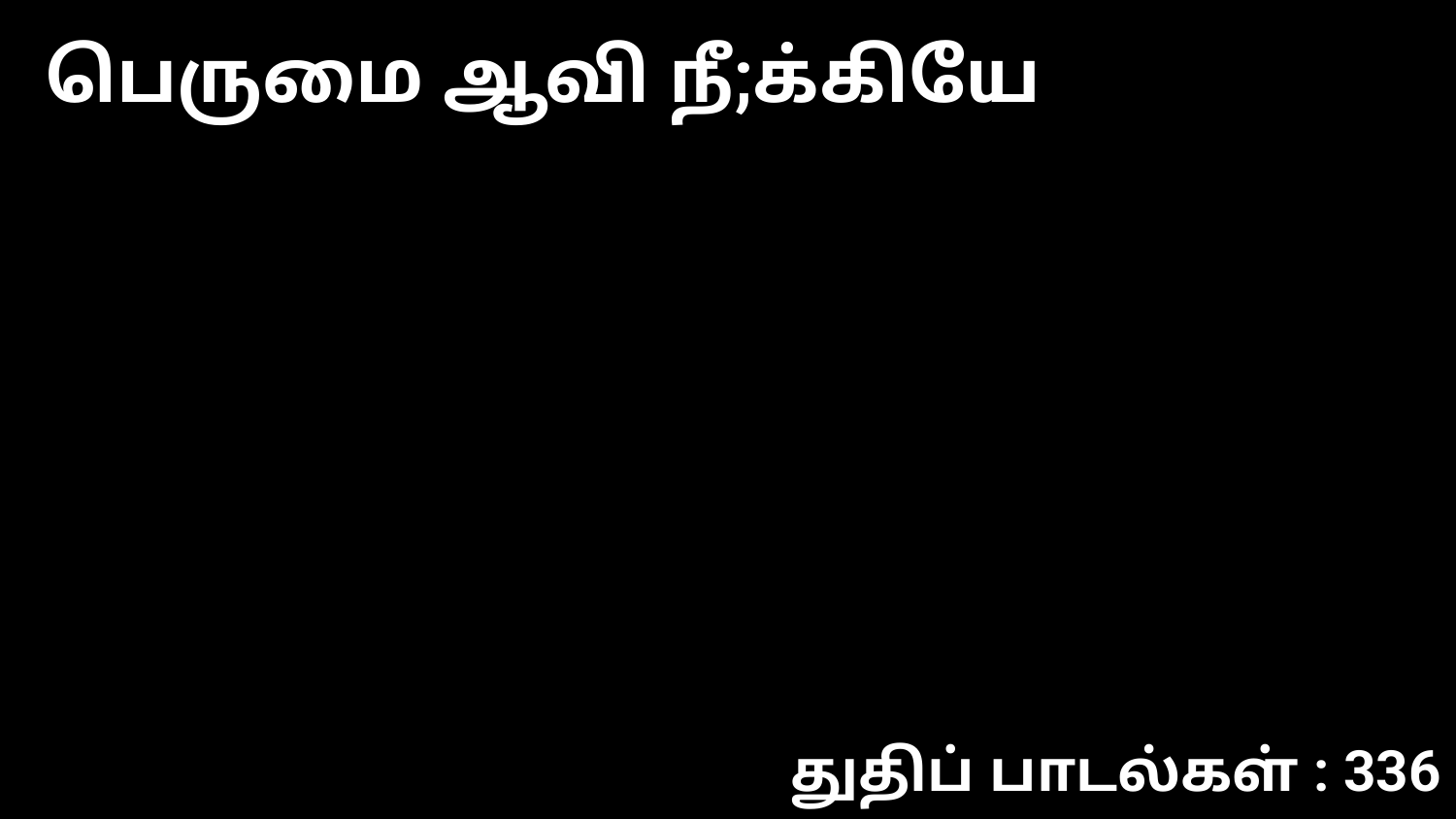

பெருமை ஆவி நீ;க்கியே
துதிப் பாடல்கள் : 336